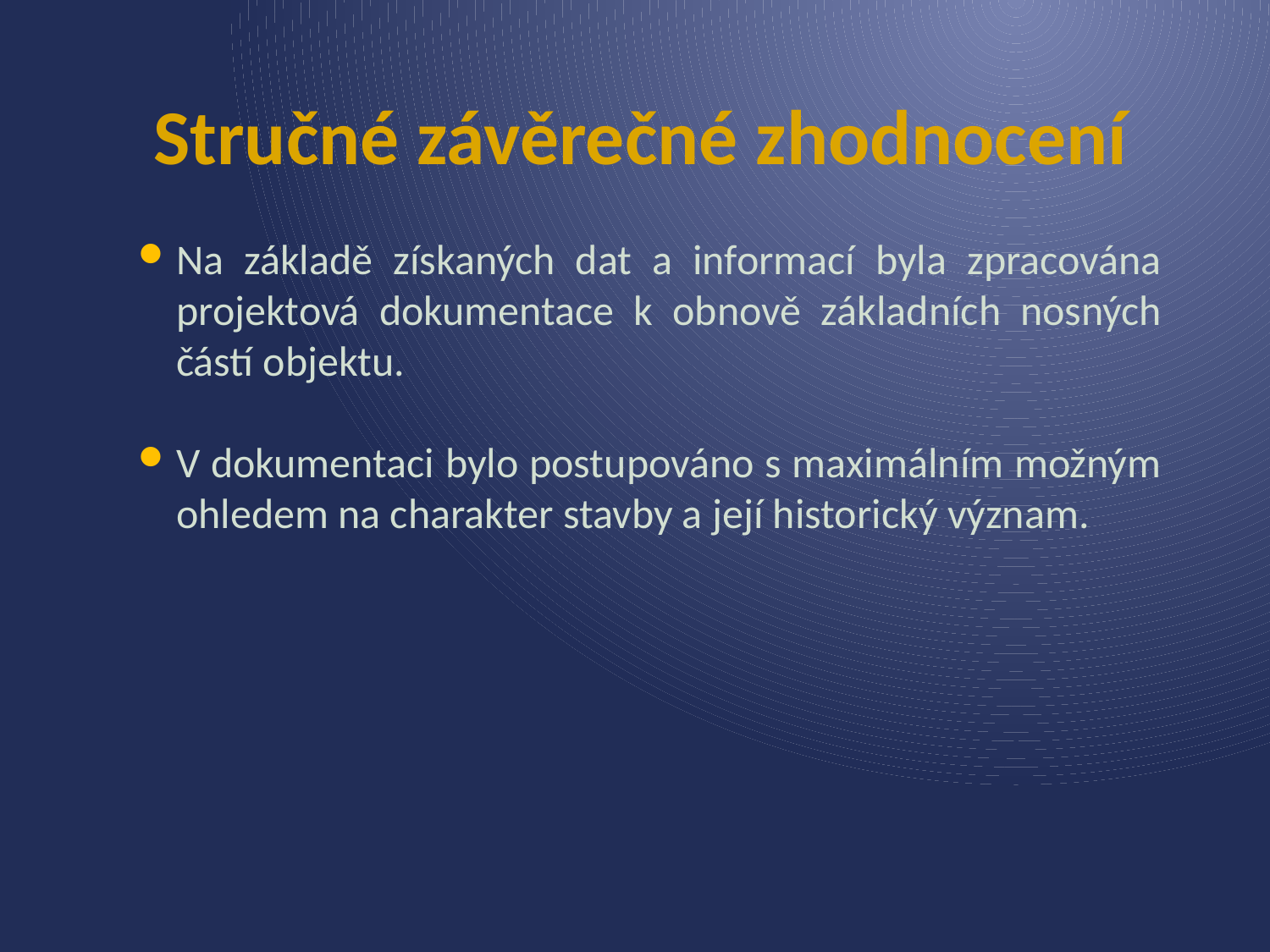

# Stručné závěrečné zhodnocení
Na základě získaných dat a informací byla zpracována projektová dokumentace k obnově základních nosných částí objektu.

V dokumentaci bylo postupováno s maximálním možným ohledem na charakter stavby a její historický význam.